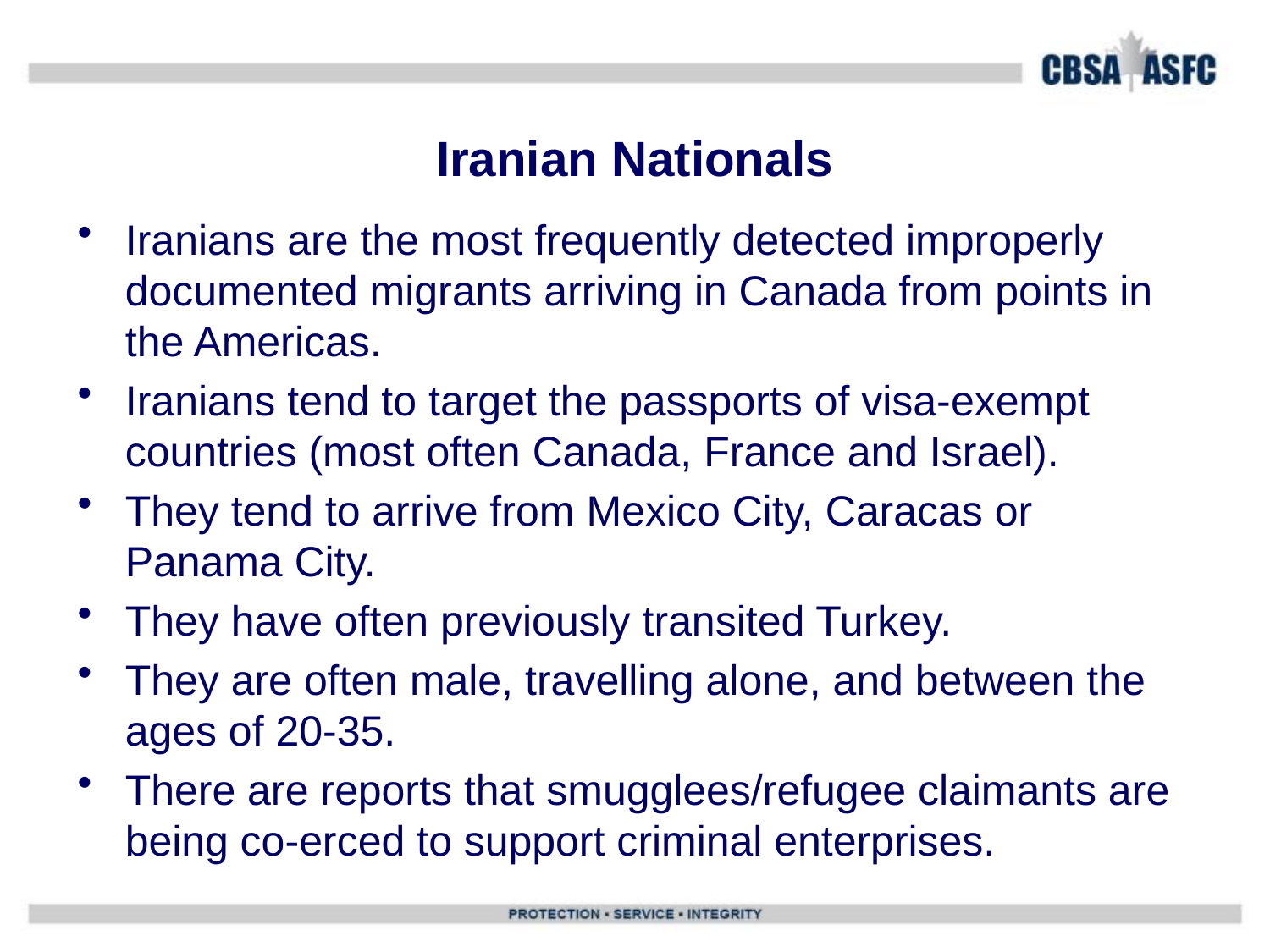

# Iranian Nationals
Iranians are the most frequently detected improperly documented migrants arriving in Canada from points in the Americas.
Iranians tend to target the passports of visa-exempt countries (most often Canada, France and Israel).
They tend to arrive from Mexico City, Caracas or Panama City.
They have often previously transited Turkey.
They are often male, travelling alone, and between the ages of 20-35.
There are reports that smugglees/refugee claimants are being co-erced to support criminal enterprises.